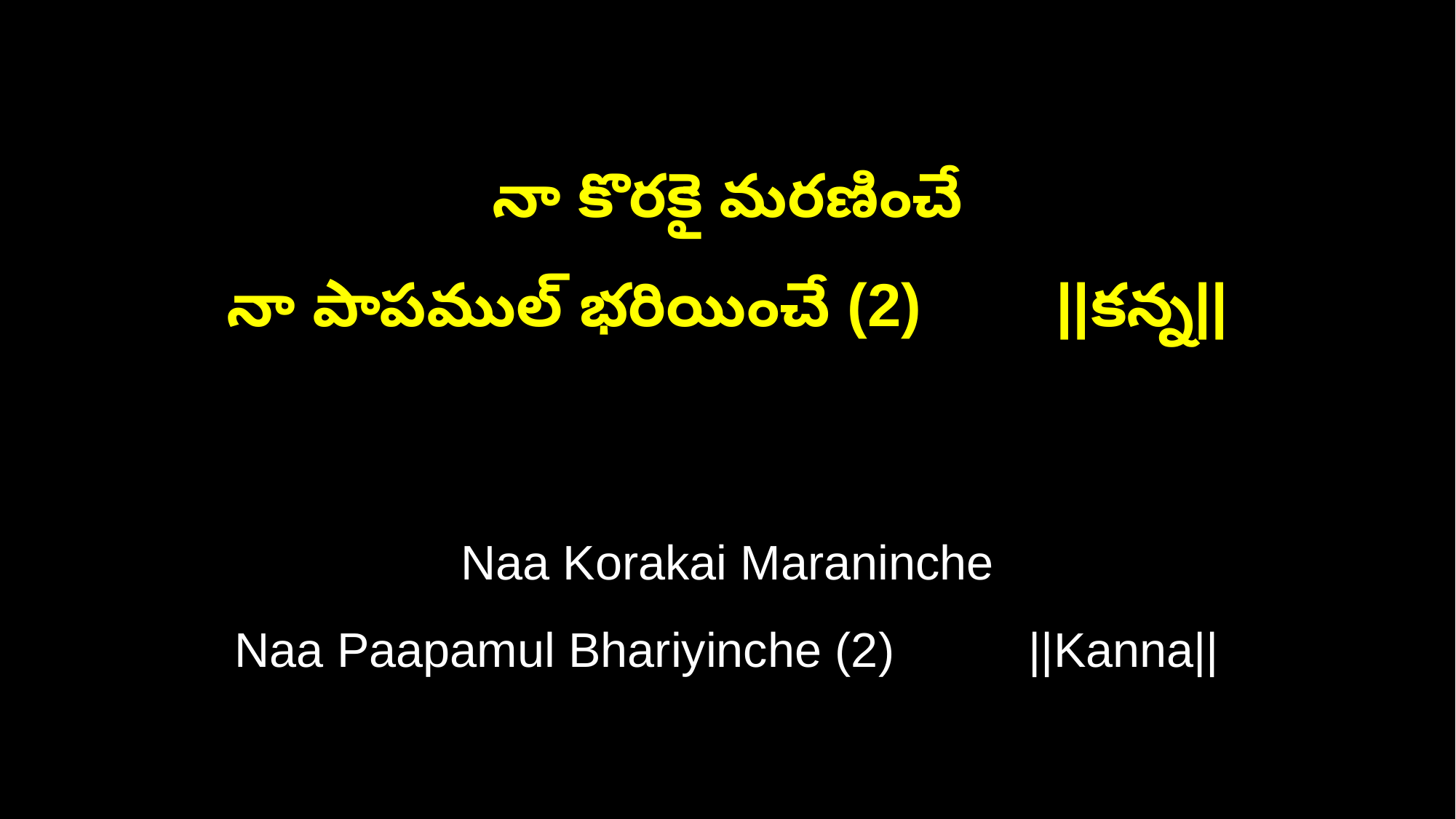

నా కొరకై మరణించే
నా పాపముల్‌ భరియించే (2)        ||కన్న||
Naa Korakai Maraninche
Naa Paapamul Bhariyinche (2)          ||Kanna||